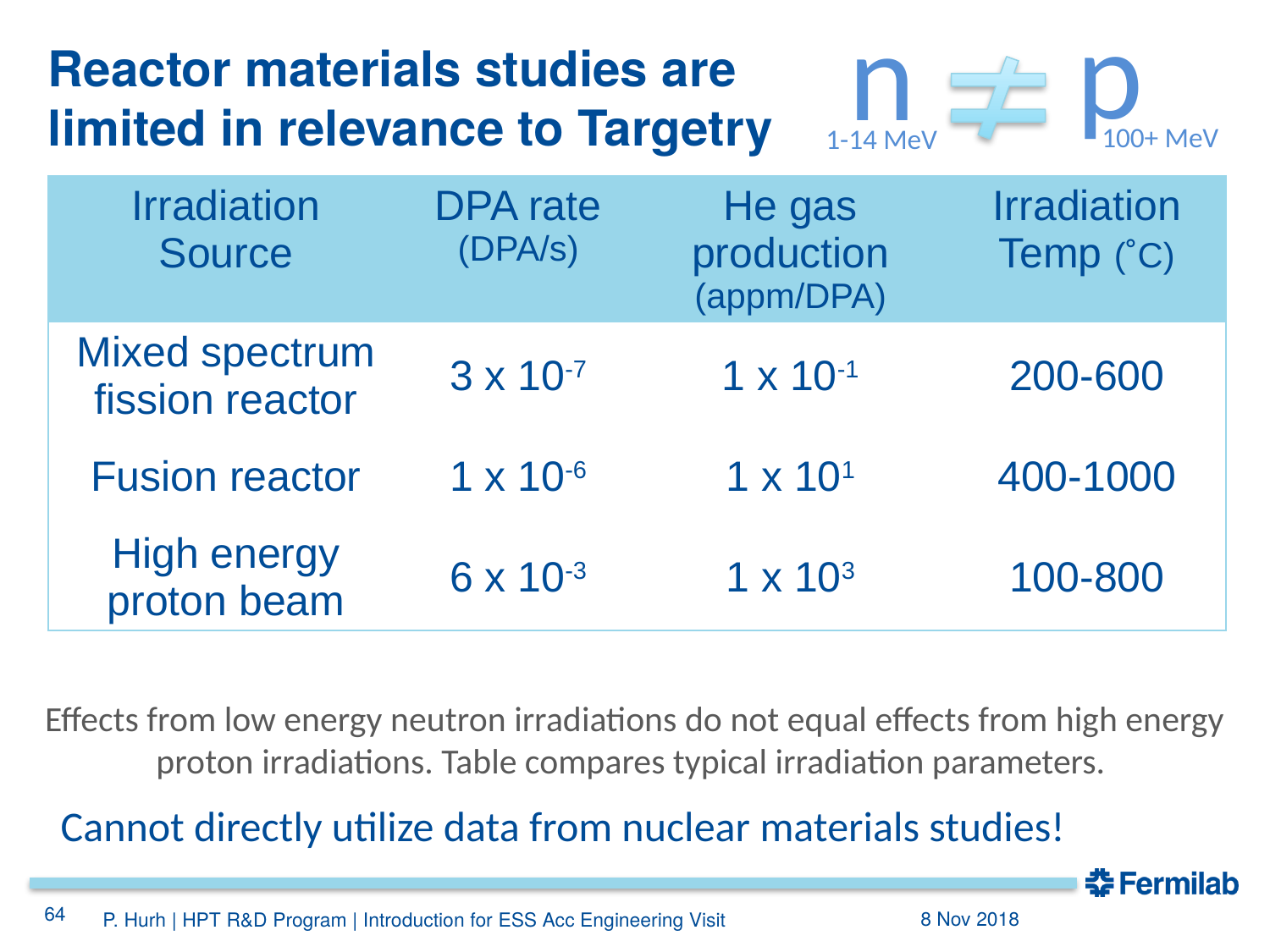

# Reactor materials studies are limited in relevance to Targetry
p
                100+ MeV
n
1-14 MeV

| Irradiation Source | DPA rate (DPA/s) | He gas production (appm/DPA) | Irradiation Temp (˚C) |
| --- | --- | --- | --- |
| Mixed spectrum fission reactor | 3 x 10-7 | 1 x 10-1 | 200-600 |
| Fusion reactor | 1 x 10-6 | 1 x 101 | 400-1000 |
| High energy proton beam | 6 x 10-3 | 1 x 103 | 100-800 |
Effects from low energy neutron irradiations do not equal effects from high energy proton irradiations. Table compares typical irradiation parameters.
Cannot directly utilize data from nuclear materials studies!